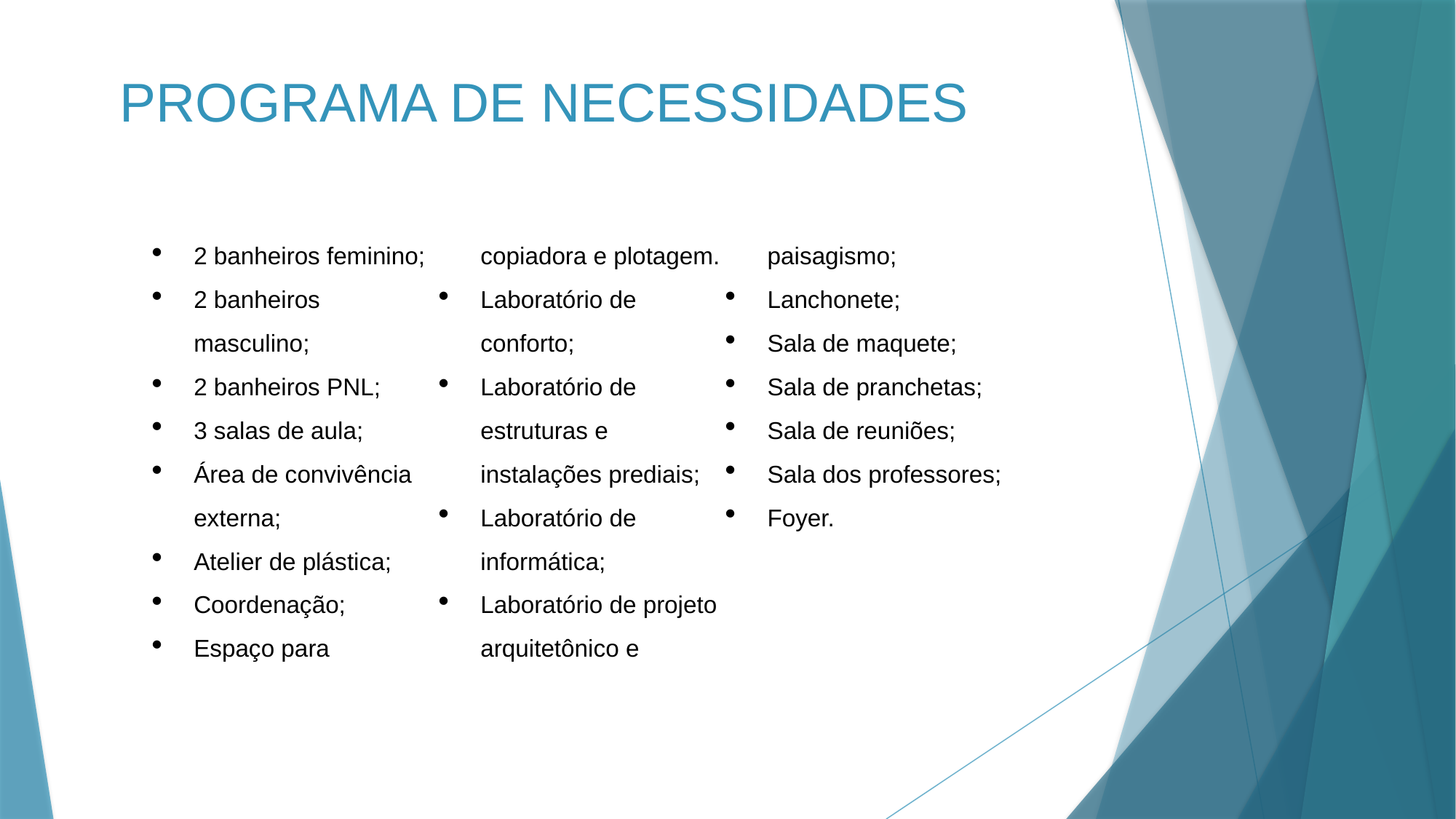

# PROGRAMA DE NECESSIDADES
2 banheiros feminino;
2 banheiros masculino;
2 banheiros PNL;
3 salas de aula;
Área de convivência externa;
Atelier de plástica;
Coordenação;
Espaço para copiadora e plotagem.
Laboratório de conforto;
Laboratório de estruturas e instalações prediais;
Laboratório de informática;
Laboratório de projeto arquitetônico e paisagismo;
Lanchonete;
Sala de maquete;
Sala de pranchetas;
Sala de reuniões;
Sala dos professores;
Foyer.